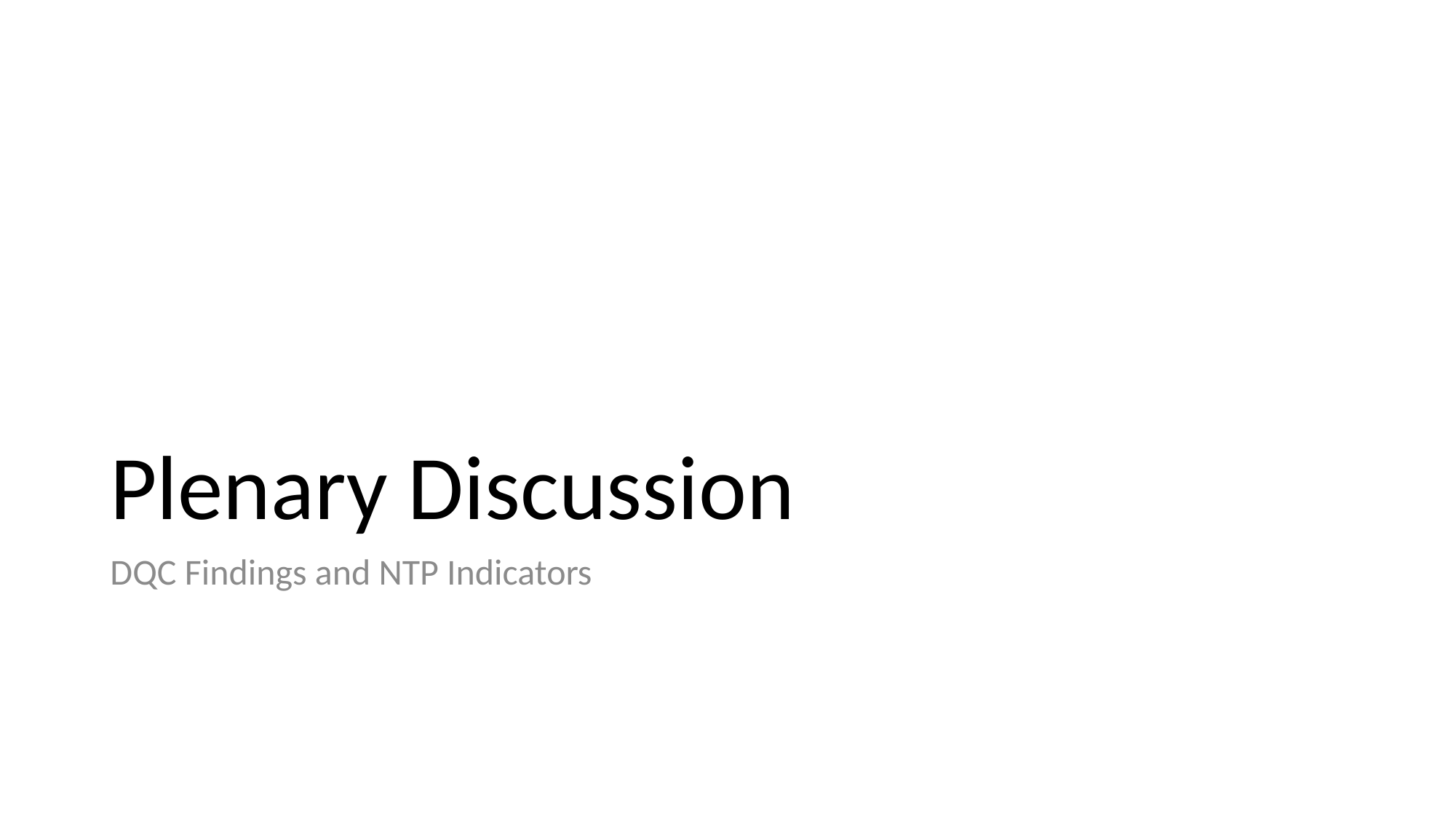

# Plenary Discussion
DQC Findings and NTP Indicators